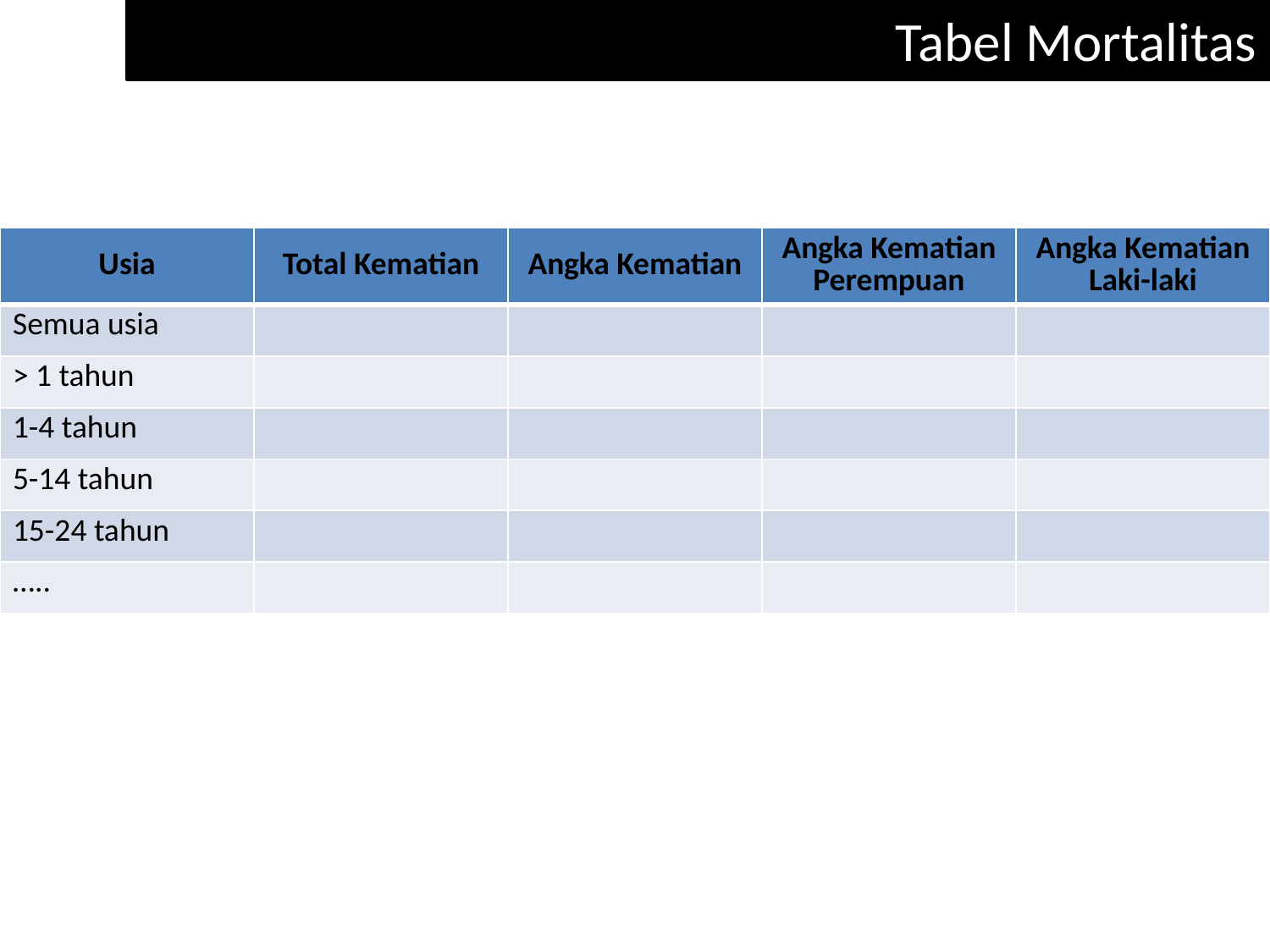

# Tabel Mortalitas
| Usia | Total Kematian | Angka Kematian | Angka Kematian Perempuan | Angka Kematian Laki-laki |
| --- | --- | --- | --- | --- |
| Semua usia |  |  |  |  |
| > 1 tahun |  |  |  |  |
| 1-4 tahun |  |  |  |  |
| 5-14 tahun |  |  |  |  |
| 15-24 tahun |  |  |  |  |
| ….. |  |  |  |  |